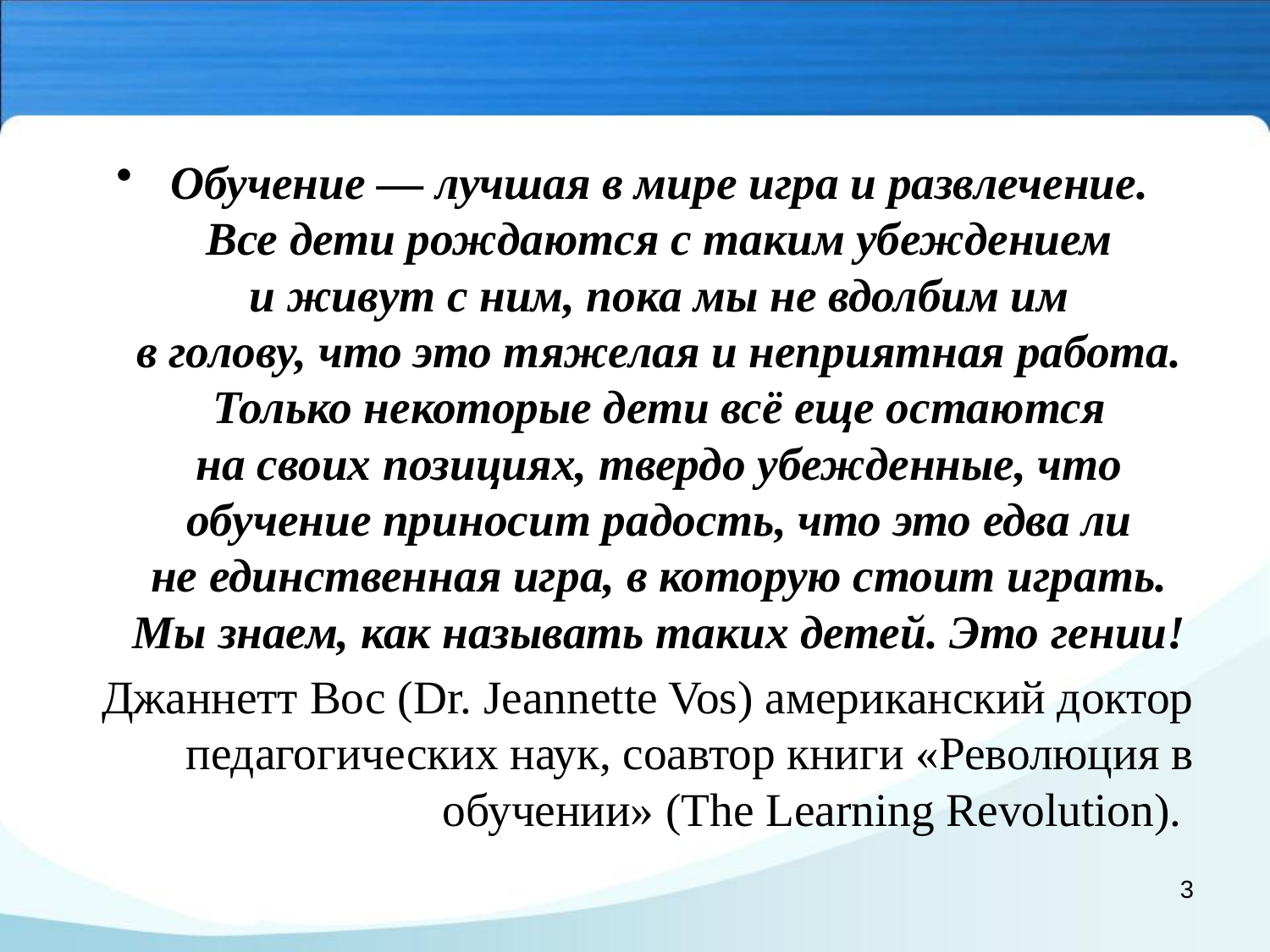

Обучение — лучшая в мире игра и развлечение.
Все дети рождаются с таким убеждением
и живут с ним, пока мы не вдолбим им
в голову, что это тяжелая и неприятная работа.
Только некоторые дети всё еще остаются
на своих позициях, твердо убежденные, что
обучение приносит радость, что это едва ли
не единственная игра, в которую стоит играть.
Мы знаем, как называть таких детей. Это гении!
Джаннетт Вос (Dr. Jeannette Vos) американский доктор педагогических наук, соавтор книги «Революция в обучении» (The Learning Revolution).

3